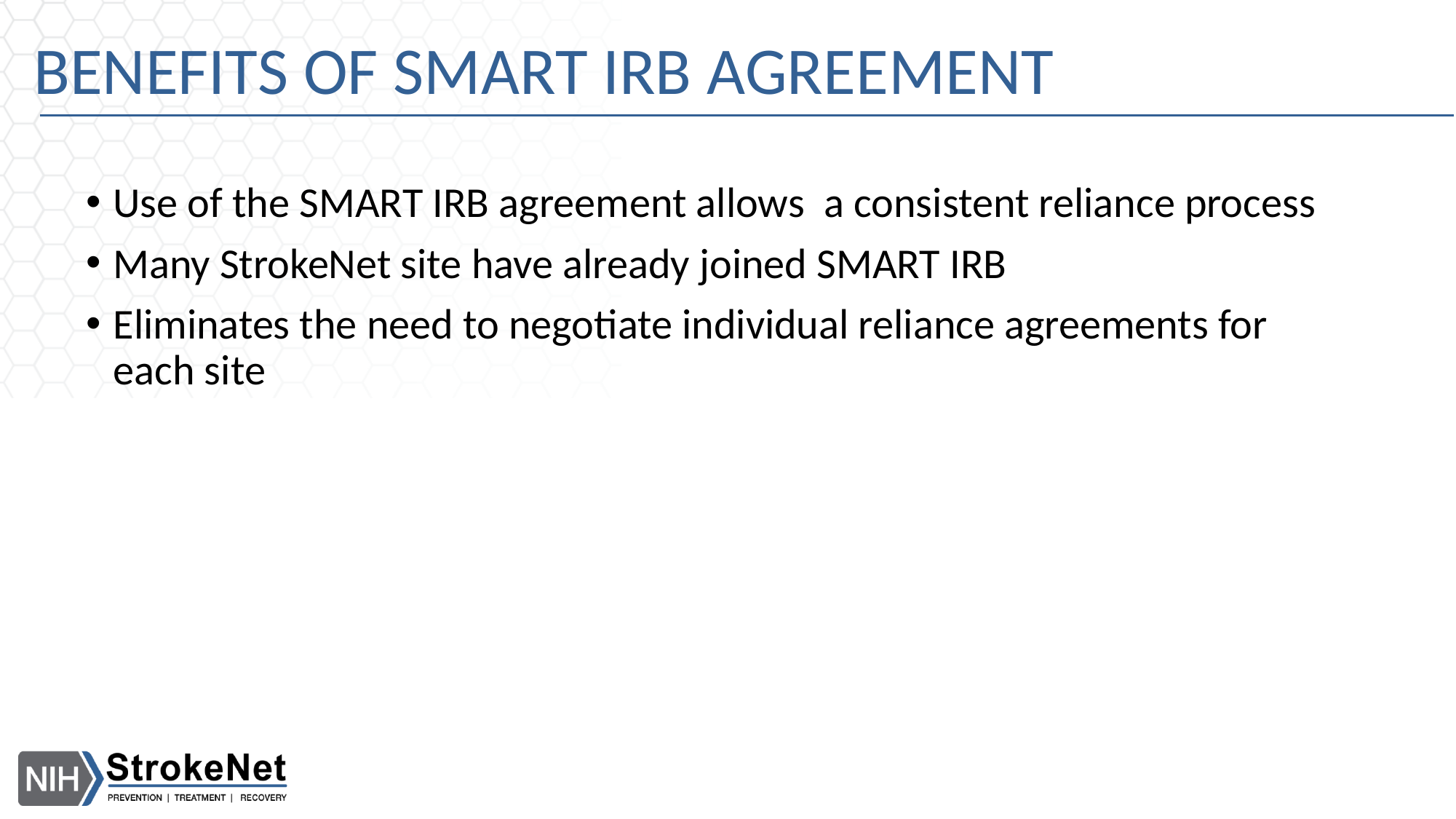

# BENEFITS OF SMART IRB AGREEMENT
Use of the SMART IRB agreement allows  a consistent reliance process
Many StrokeNet site have already joined SMART IRB
Eliminates the need to negotiate individual reliance agreements for each site